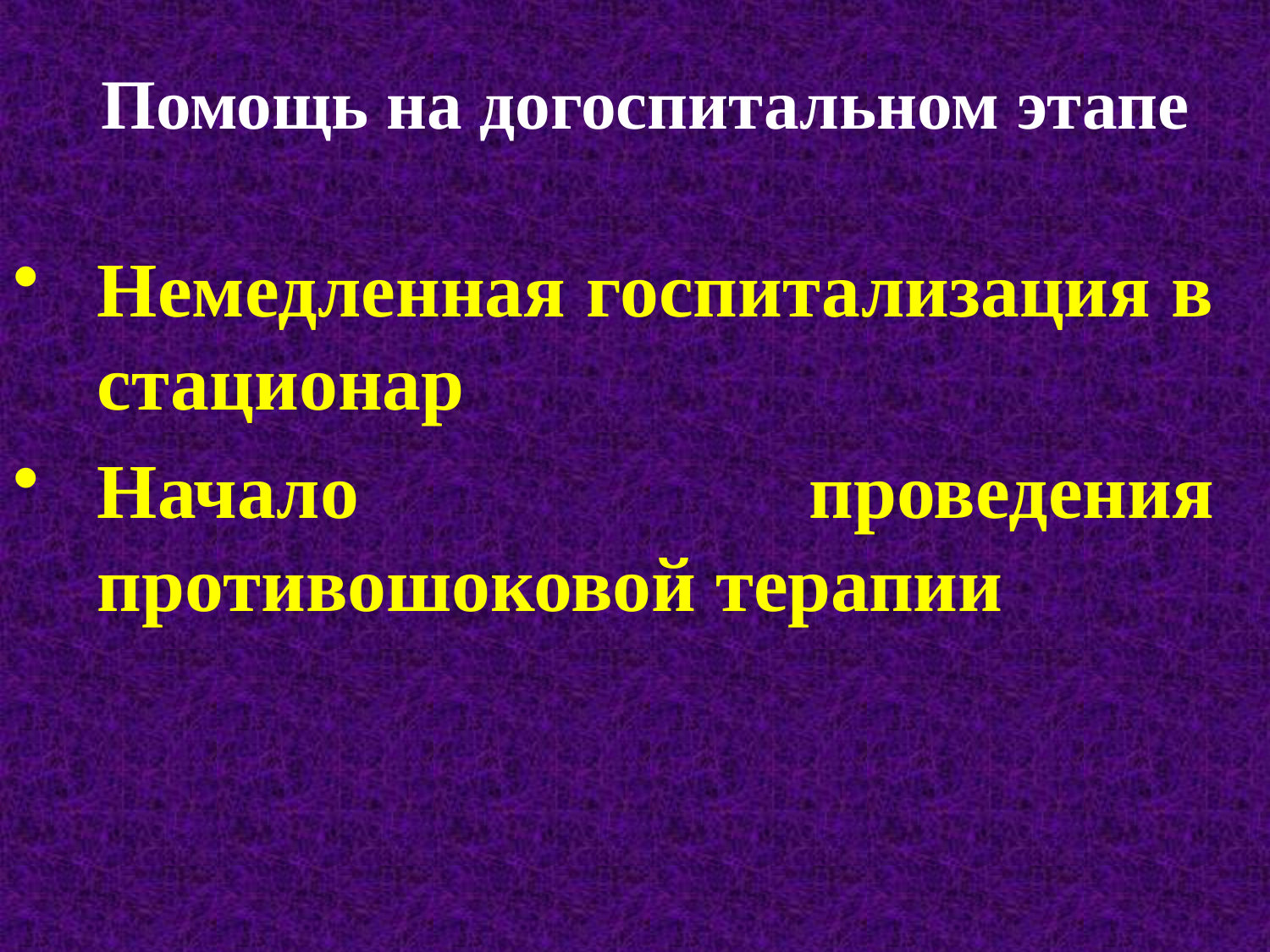

# Помощь на догоспитальном этапе
Немедленная госпитализация в стационар
Начало проведения противошоковой терапии